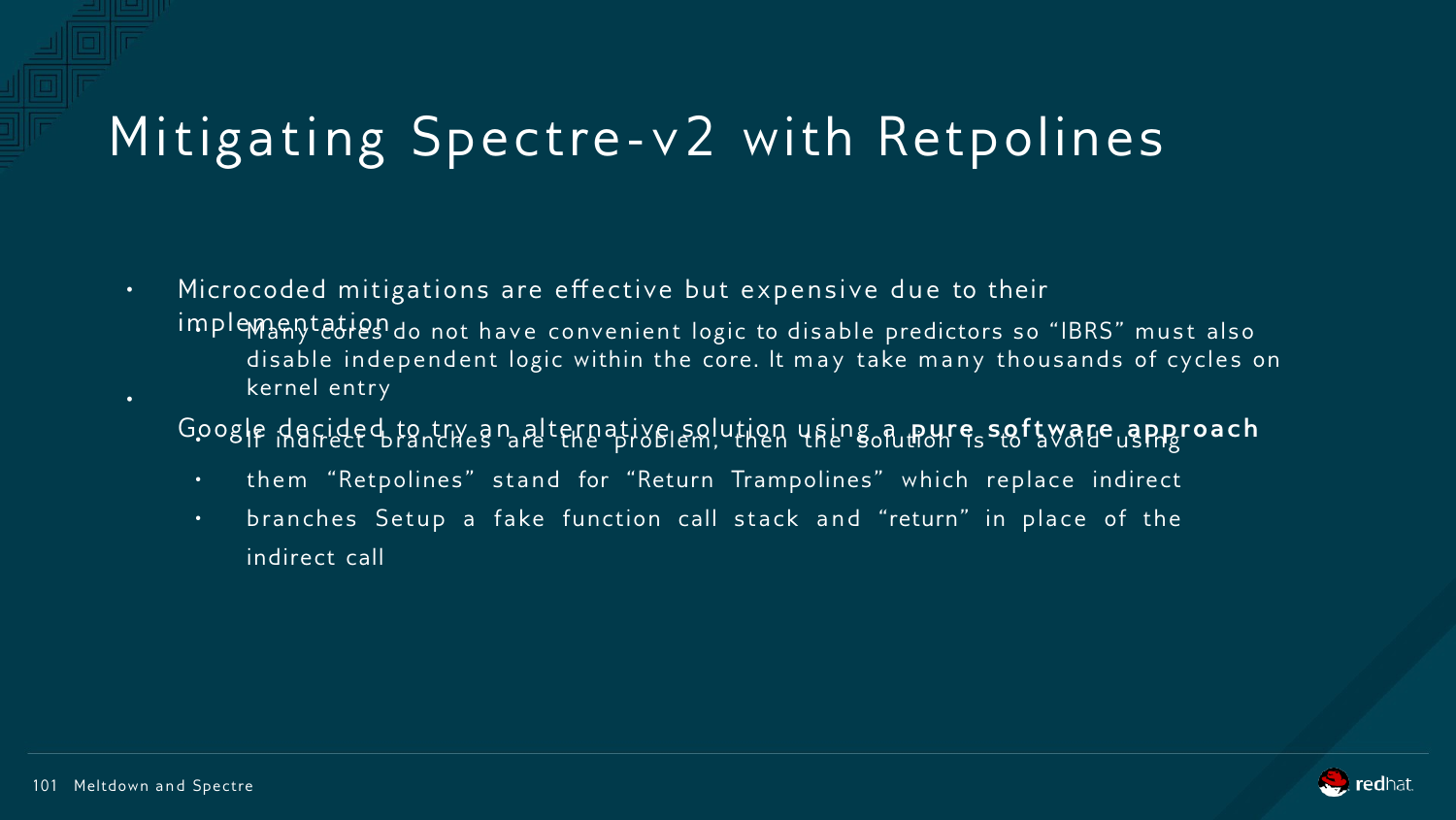

# Mitigating Spectre-v2 with Retpolines
Microcoded mitigations are effective but expensive due to their implementation
•
Many cores do not have convenient logic to disable predictors so “IBRS” must also disable independent logic within the core. It may take many thousands of cycles on kernel entry
Google decided to try an alternative solution using a pure software approach
•
•
If indirect branches are the problem, then the solution is to avoid using them “Retpolines” stand for “Return Trampolines” which replace indirect branches Setup a fake function call stack and “return” in place of the indirect call
•
•
•
101  Meltdown and Spectre